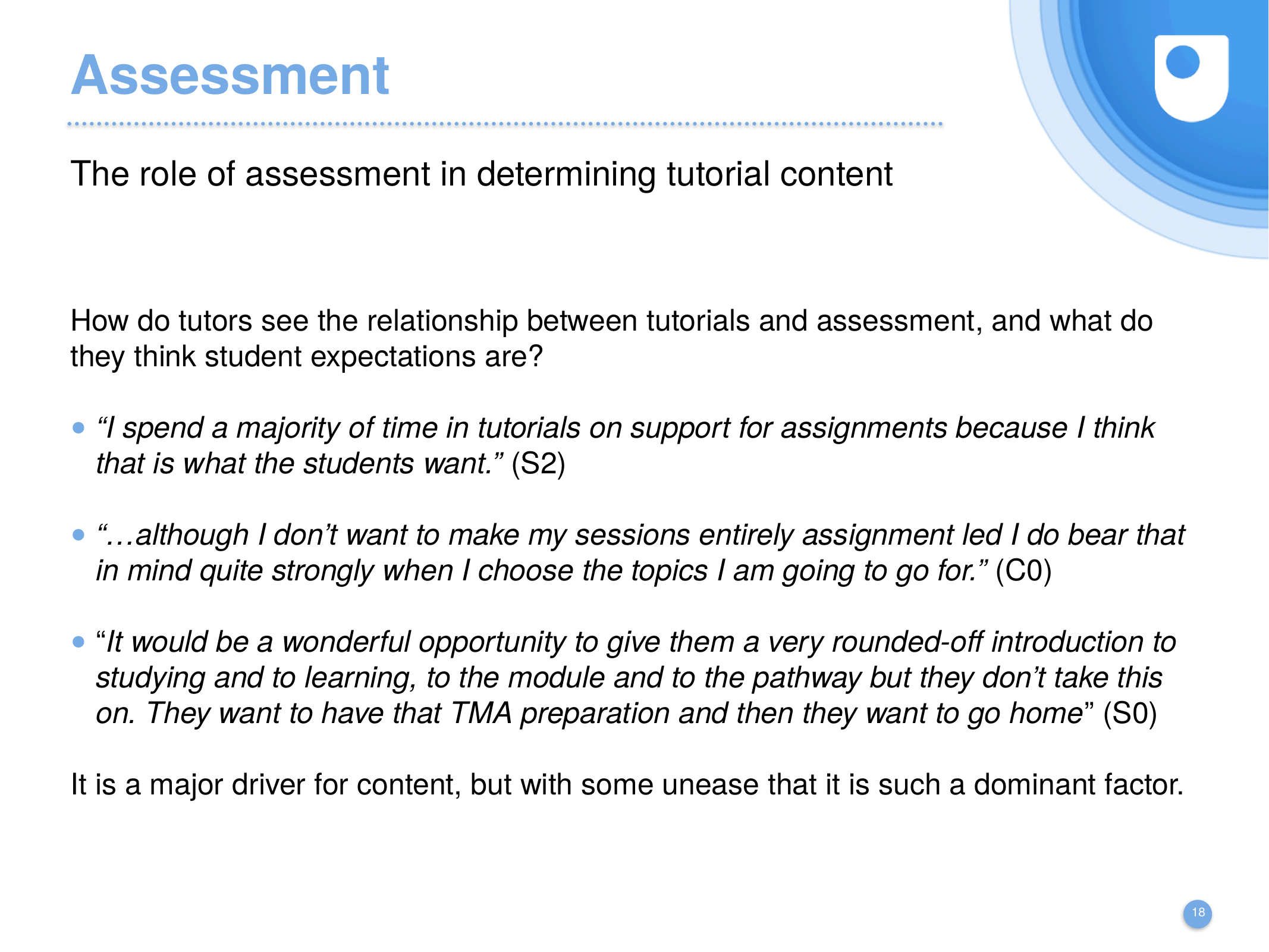

# Assessment
The role of assessment in determining tutorial content

How do tutors see the relationship between tutorials and assessment, and what do they think student expectations are?

“I spend a majority of time in tutorials on support for assignments because I think that is what the students want.” (S2)
“…although I don’t want to make my sessions entirely assignment led I do bear that in mind quite strongly when I choose the topics I am going to go for.” (C0)
“It would be a wonderful opportunity to give them a very rounded-off introduction to studying and to learning, to the module and to the pathway but they don’t take this on. They want to have that TMA preparation and then they want to go home” (S0)
It is a major driver for content, but with some unease that it is such a dominant factor.

18